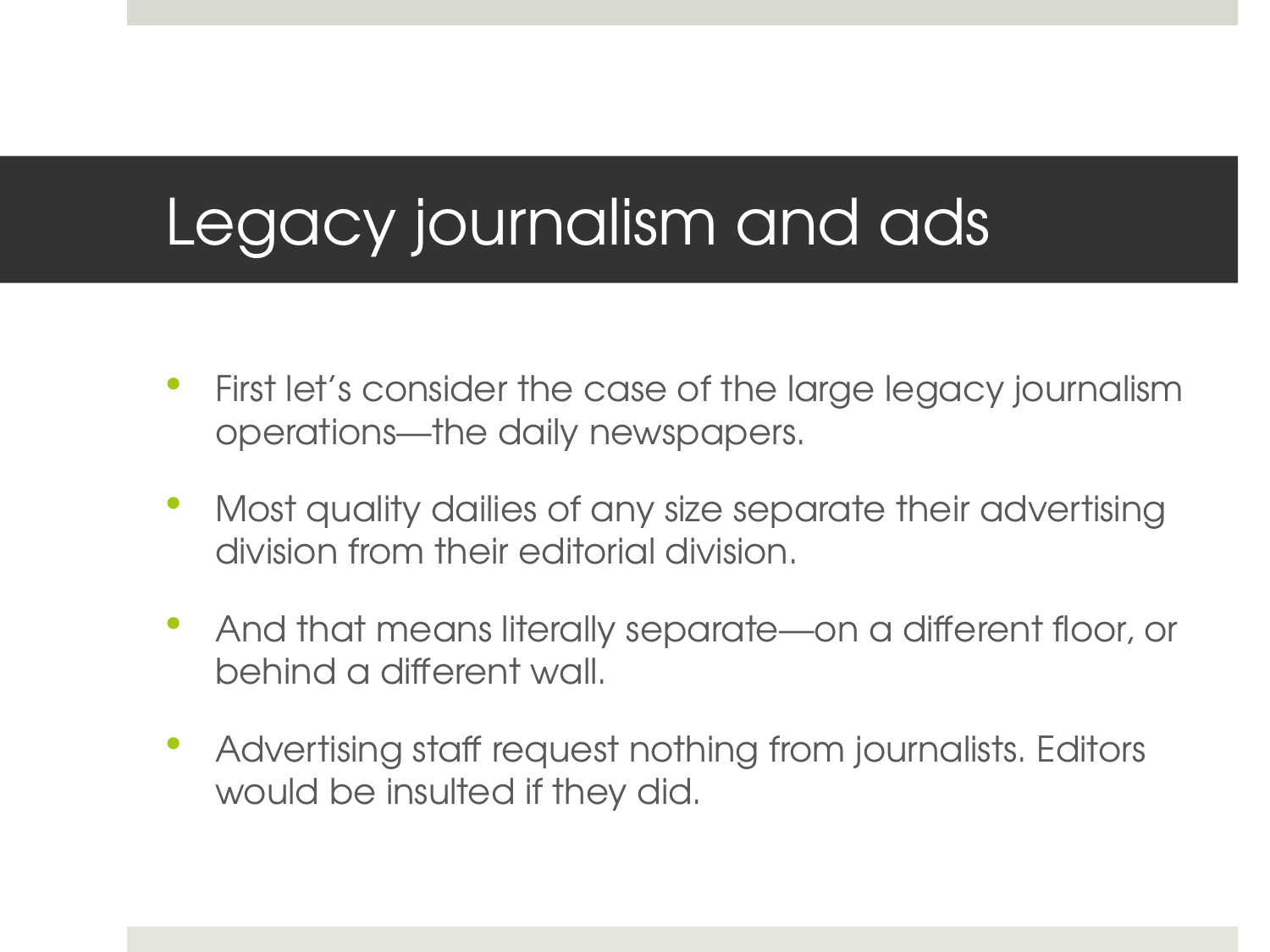

# Legacy journalism and ads
First let’s consider the case of the large legacy journalism operations—the daily newspapers.
Most quality dailies of any size separate their advertising division from their editorial division.
And that means literally separate—on a different floor, or behind a different wall.
Advertising staff request nothing from journalists. Editors would be insulted if they did.